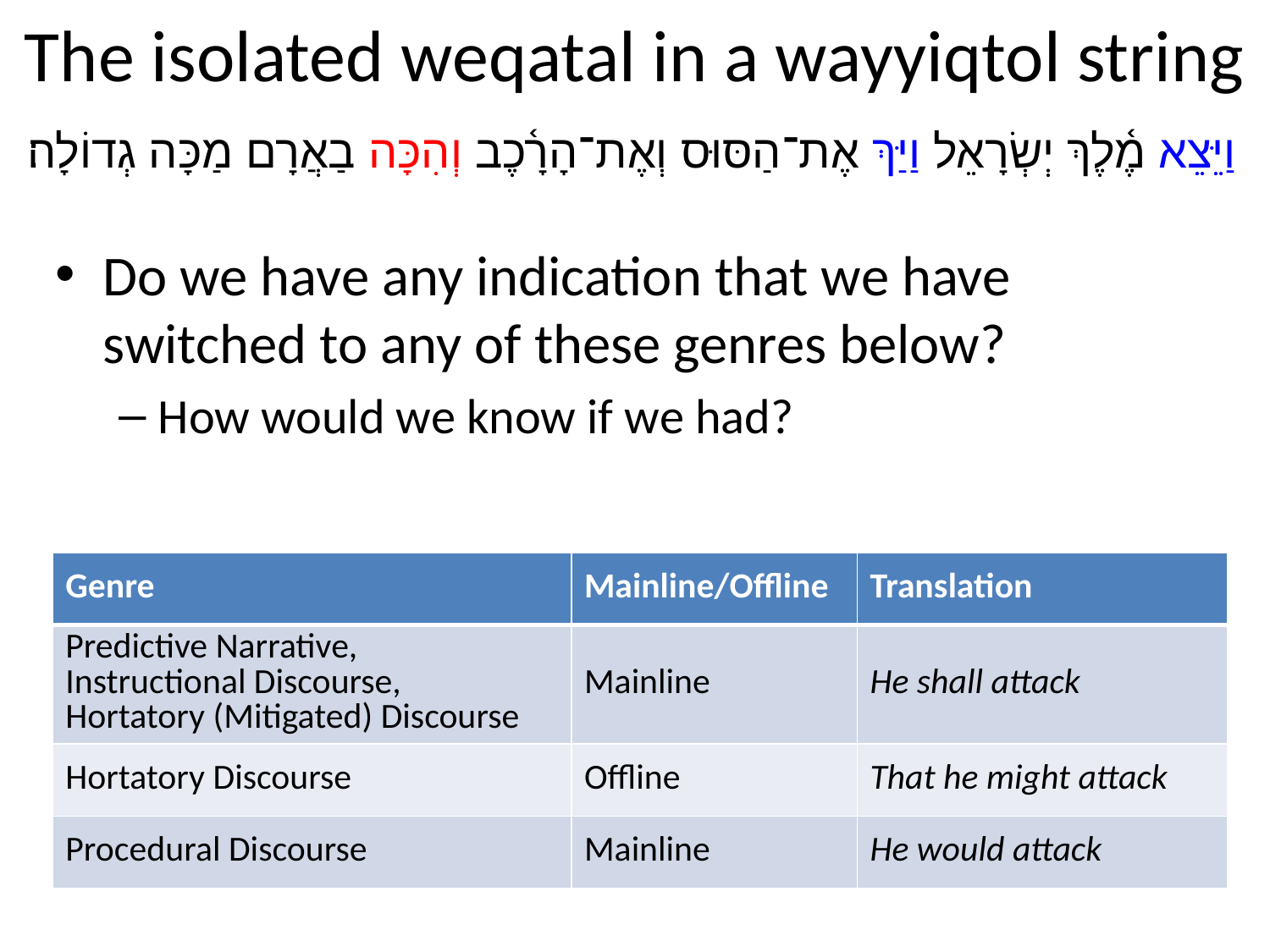

# The isolated weqatal in a wayyiqtol string
וַיֵּצֵא מֶ֫לֶךְ יְשְׂרָאֵל וַיַּךְ אֶת־הַסּוּס וְאֶת־הָרָ֫כֶב וְהִכָּה בַאֲרָם מַכָּה גְדוֹלָה׃
Do we have any indication that we have switched to any of these genres below?
How would we know if we had?
| Genre | Mainline/Offline | Translation |
| --- | --- | --- |
| Predictive Narrative, Instructional Discourse, Hortatory (Mitigated) Discourse | Mainline | He shall attack |
| Hortatory Discourse | Offline | That he might attack |
| Procedural Discourse | Mainline | He would attack |